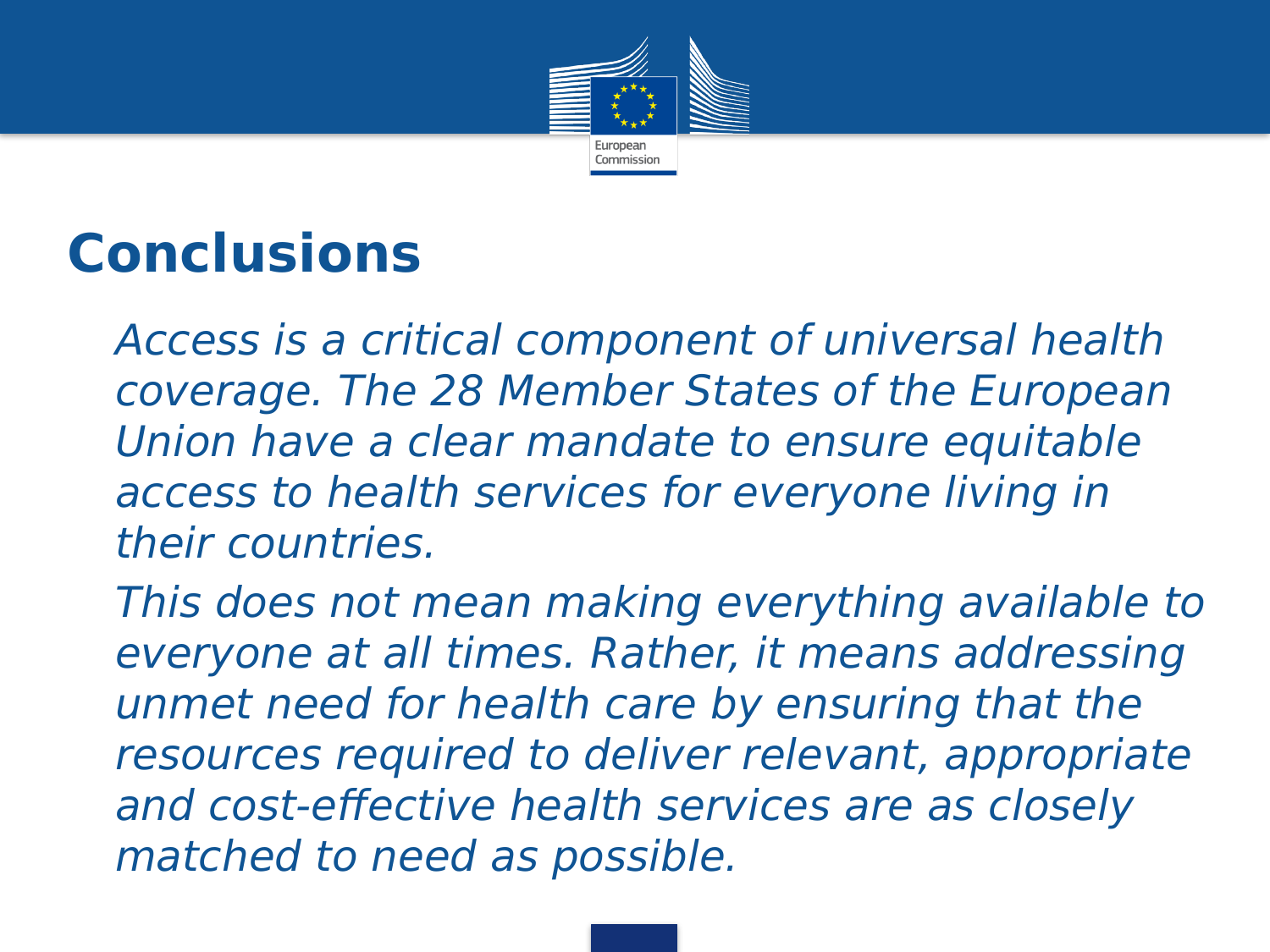

# Conclusions
Access is a critical component of universal health coverage. The 28 Member States of the European Union have a clear mandate to ensure equitable access to health services for everyone living in their countries.
This does not mean making everything available to everyone at all times. Rather, it means addressing unmet need for health care by ensuring that the resources required to deliver relevant, appropriate and cost-effective health services are as closely matched to need as possible.